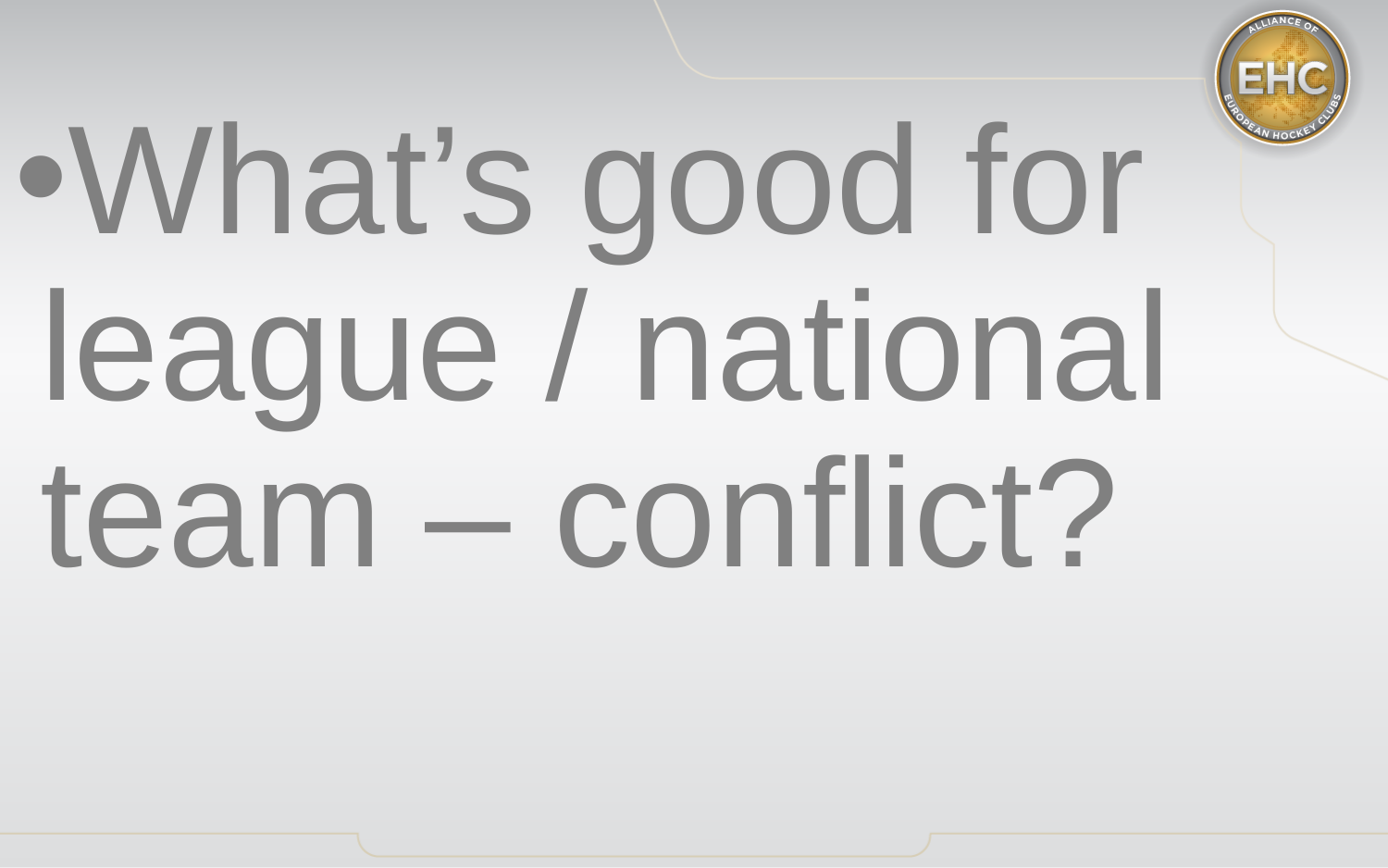

What’s good for league / national team – conflict?